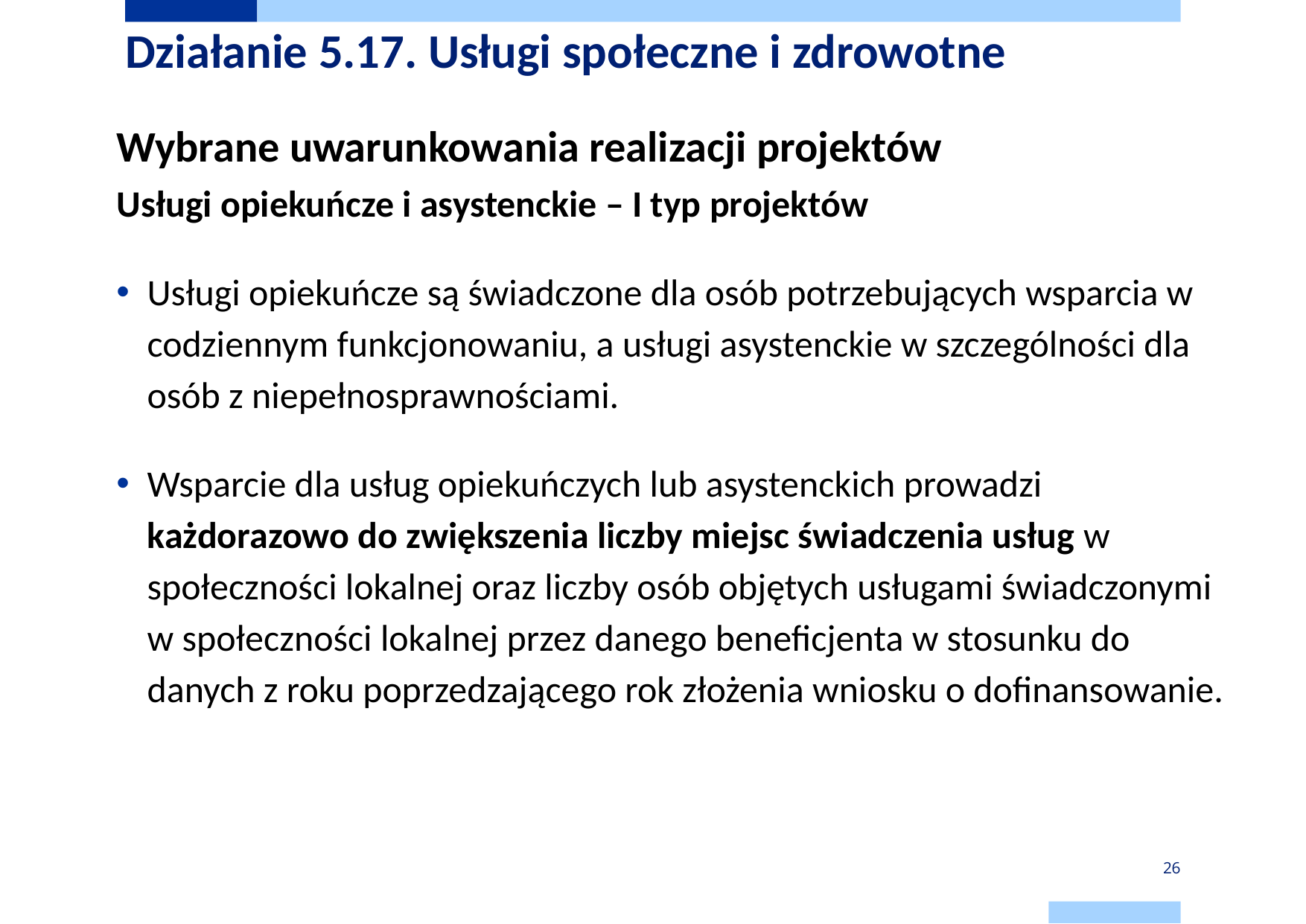

# Działanie 5.17. Usługi społeczne i zdrowotne
Wybrane uwarunkowania realizacji projektów
Usługi opiekuńcze i asystenckie – I typ projektów
Usługi opiekuńcze są świadczone dla osób potrzebujących wsparcia w codziennym funkcjonowaniu, a usługi asystenckie w szczególności dla osób z niepełnosprawnościami.
Wsparcie dla usług opiekuńczych lub asystenckich prowadzi każdorazowo do zwiększenia liczby miejsc świadczenia usług w społeczności lokalnej oraz liczby osób objętych usługami świadczonymi w społeczności lokalnej przez danego beneficjenta w stosunku do danych z roku poprzedzającego rok złożenia wniosku o dofinansowanie.

26